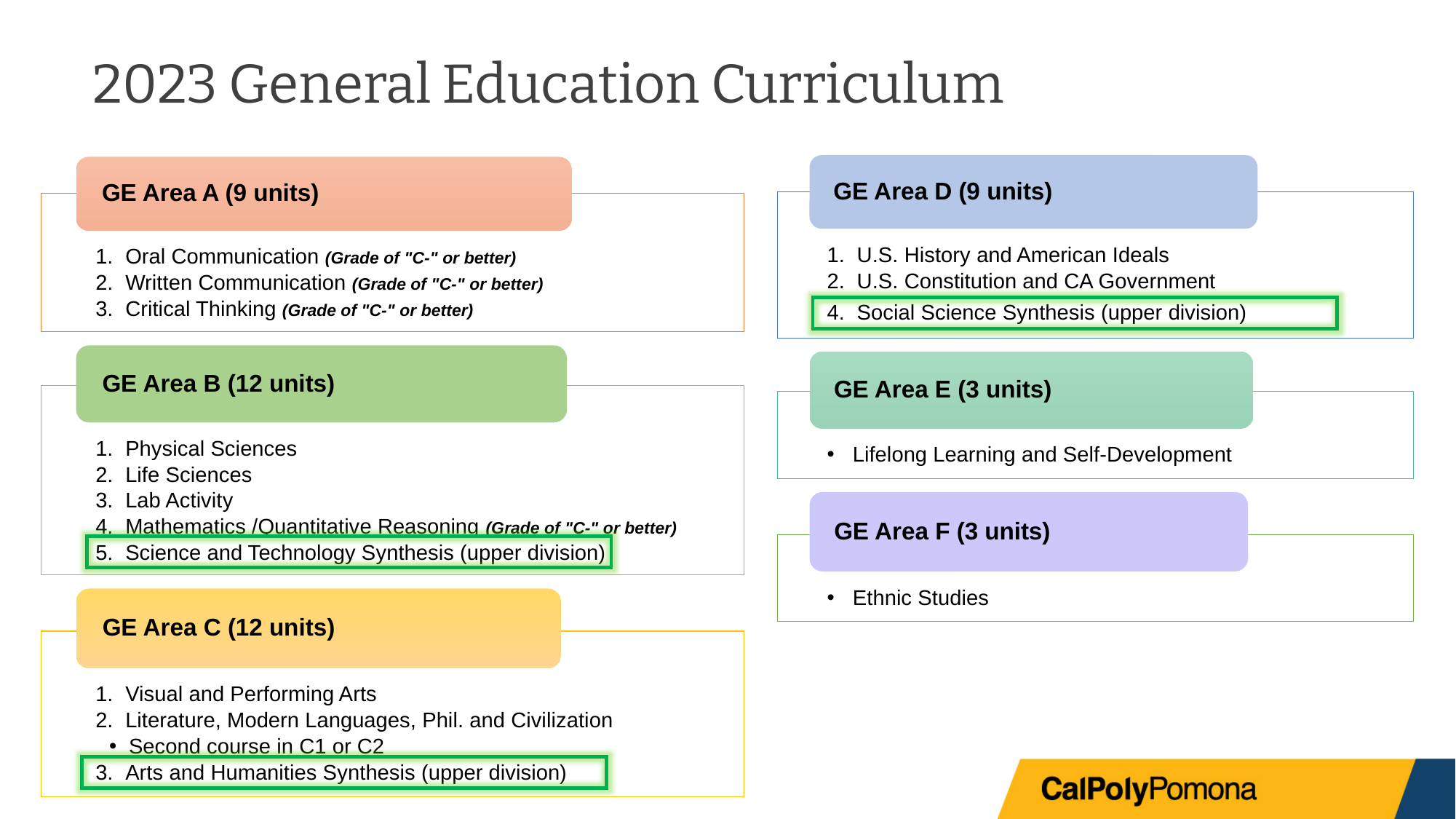

# 2023 General Education Curriculum
  Oral Communication (Grade of "C-" or better)
  Written Communication (Grade of "C-" or better)
  Critical Thinking (Grade of "C-" or better)
GE Area A (9 units)
  Physical Sciences
  Life Sciences
  Lab Activity
  Mathematics /Quantitative Reasoning (Grade of "C-" or better)
  Science and Technology Synthesis (upper division)
GE Area B (12 units)
  Visual and Performing Arts
  Literature, Modern Languages, Phil. and Civilization
 Second course in C1 or C2
  Arts and Humanities Synthesis (upper division)
GE Area C (12 units)
  U.S. History and American Ideals
  U.S. Constitution and CA Government

  Social Science Synthesis (upper division)
GE Area D (9 units)
  Lifelong Learning and Self-Development
GE Area E (3 units)
  Ethnic Studies
GE Area F (3 units)